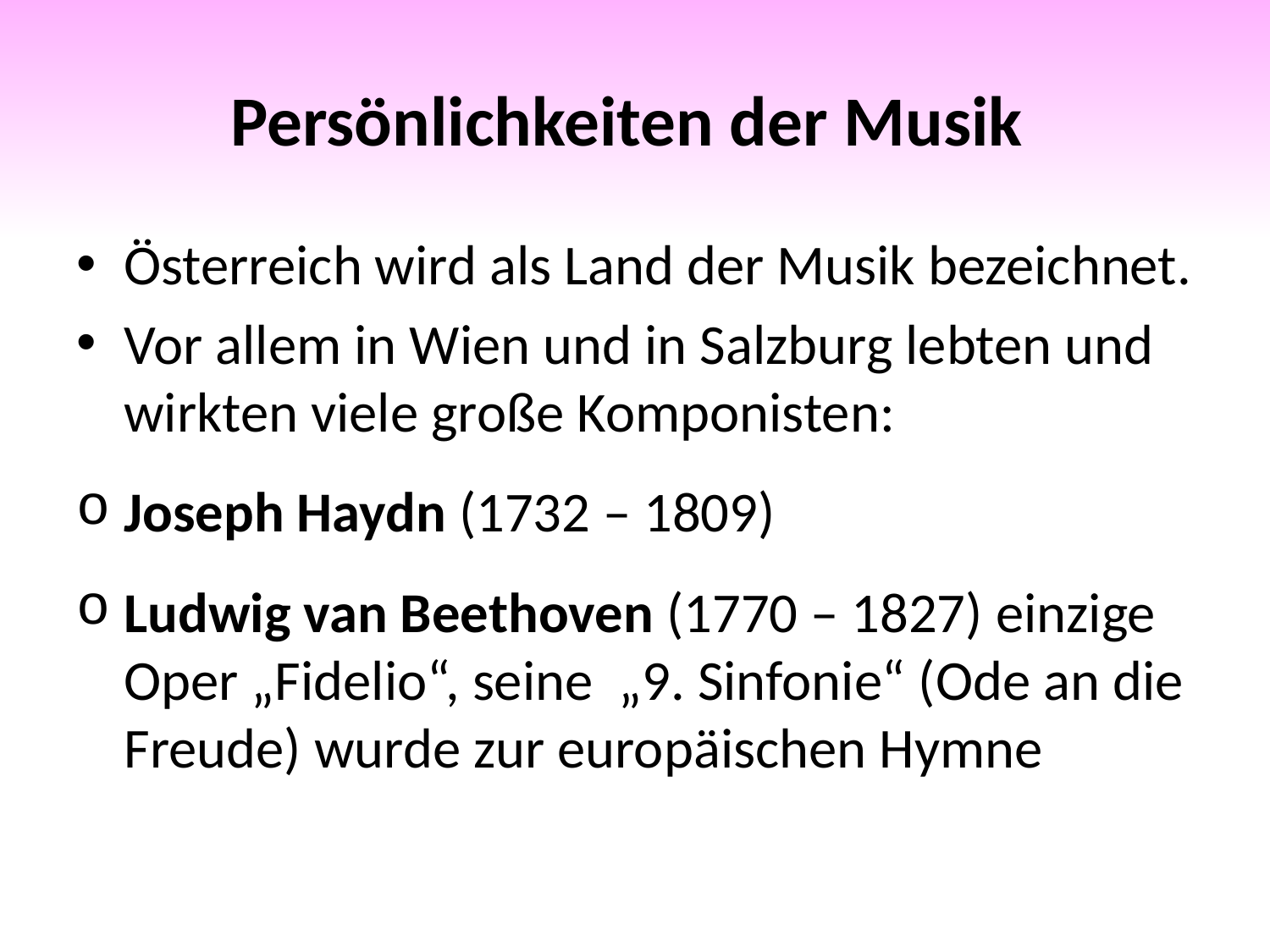

# Persönlichkeiten der Musik
Österreich wird als Land der Musik bezeichnet.
Vor allem in Wien und in Salzburg lebten und wirkten viele große Komponisten:
Joseph Haydn (1732 – 1809)
Ludwig van Beethoven (1770 – 1827) einzige Oper „Fidelio“, seine  „9. Sinfonie“ (Ode an die Freude) wurde zur europäischen Hymne